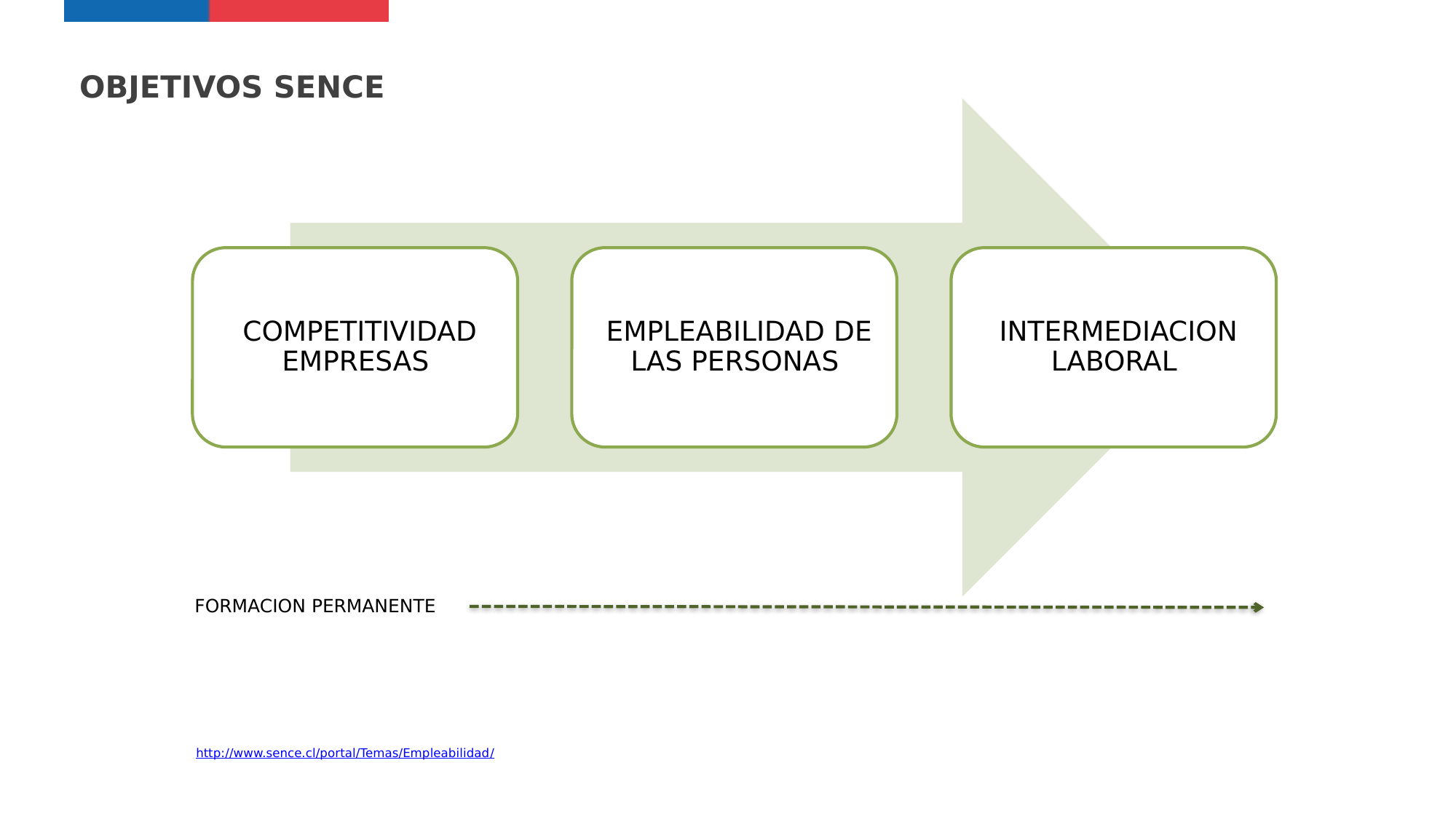

OBJETIVOS SENCE
COMPETITIVIDAD EMPRESAS
EMPLEABILIDAD DE LAS PERSONAS
INTERMEDIACION LABORAL
FORMACION PERMANENTE
http://www.sence.cl/portal/Temas/Empleabilidad/